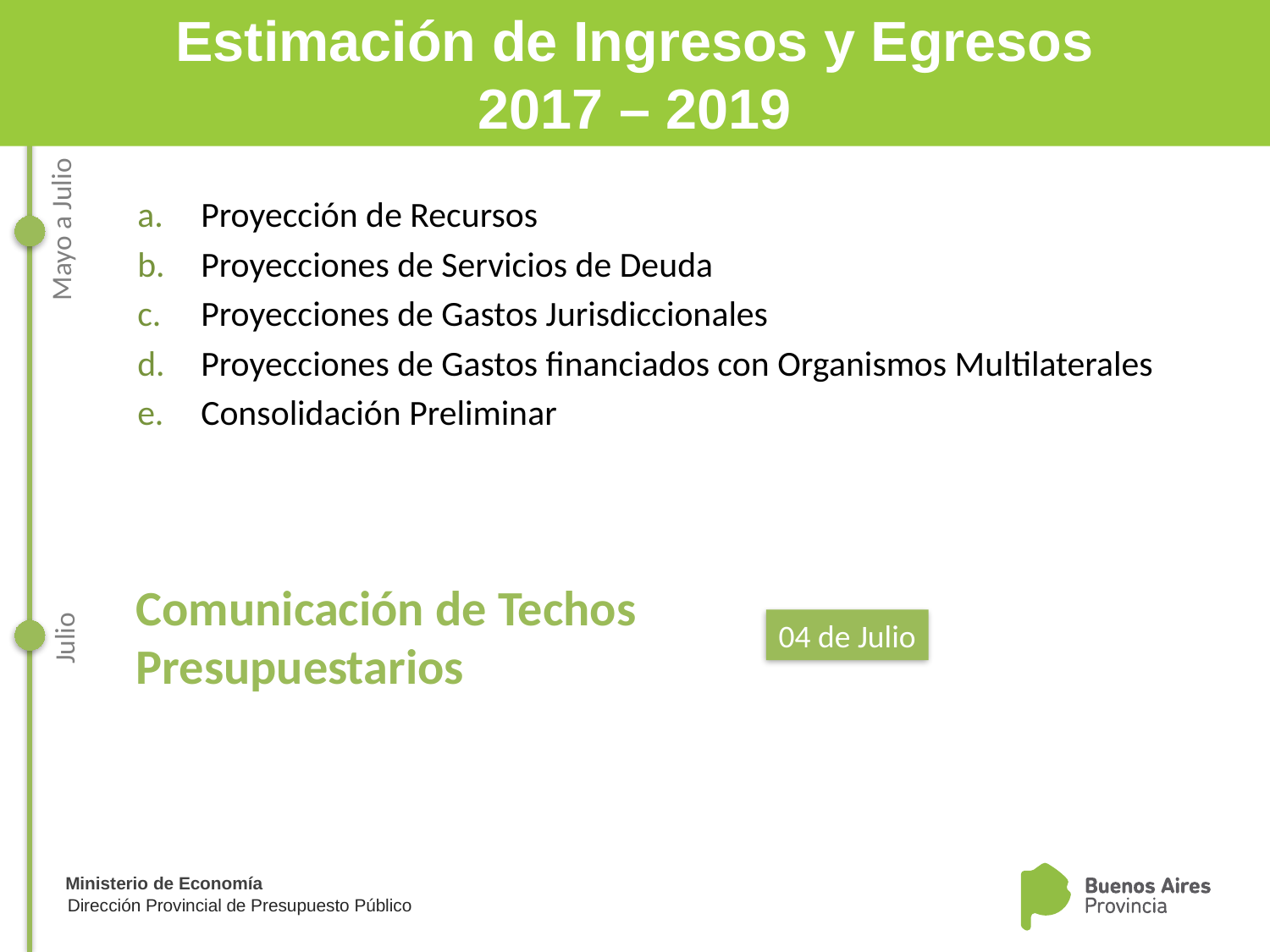

Estimación de Ingresos y Egresos
2017 – 2019
Proyección de Recursos
Proyecciones de Servicios de Deuda
Proyecciones de Gastos Jurisdiccionales
Proyecciones de Gastos financiados con Organismos Multilaterales
Consolidación Preliminar
Mayo a Julio

Comunicación de Techos Presupuestarios
04 de Julio
Julio

Dirección Provincial de Presupuesto Público